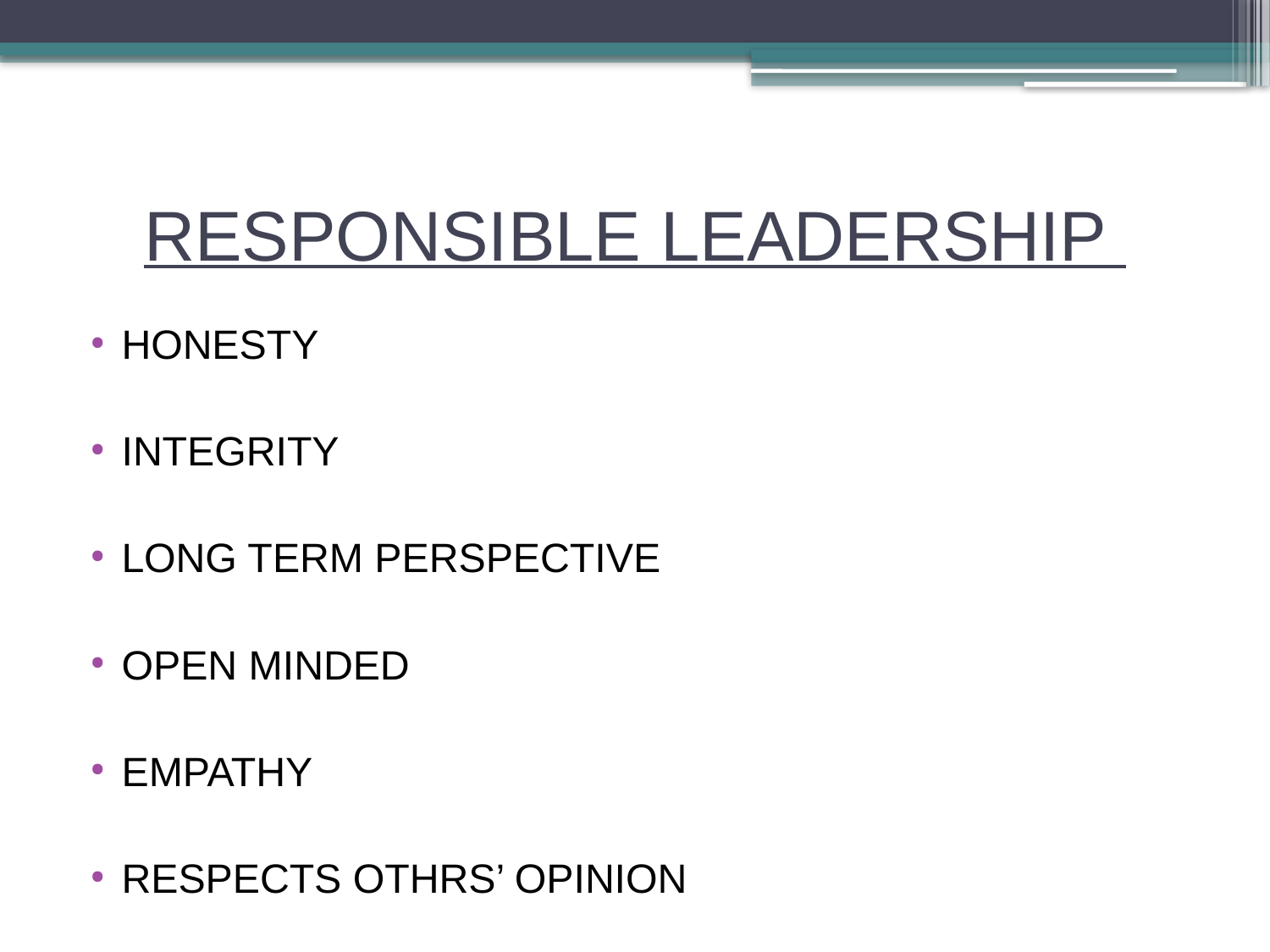

# RESPONSIBLE LEADERSHIP
HONESTY

INTEGRITY

LONG TERM PERSPECTIVE

OPEN MINDED

EMPATHY

RESPECTS OTHRS’ OPINION